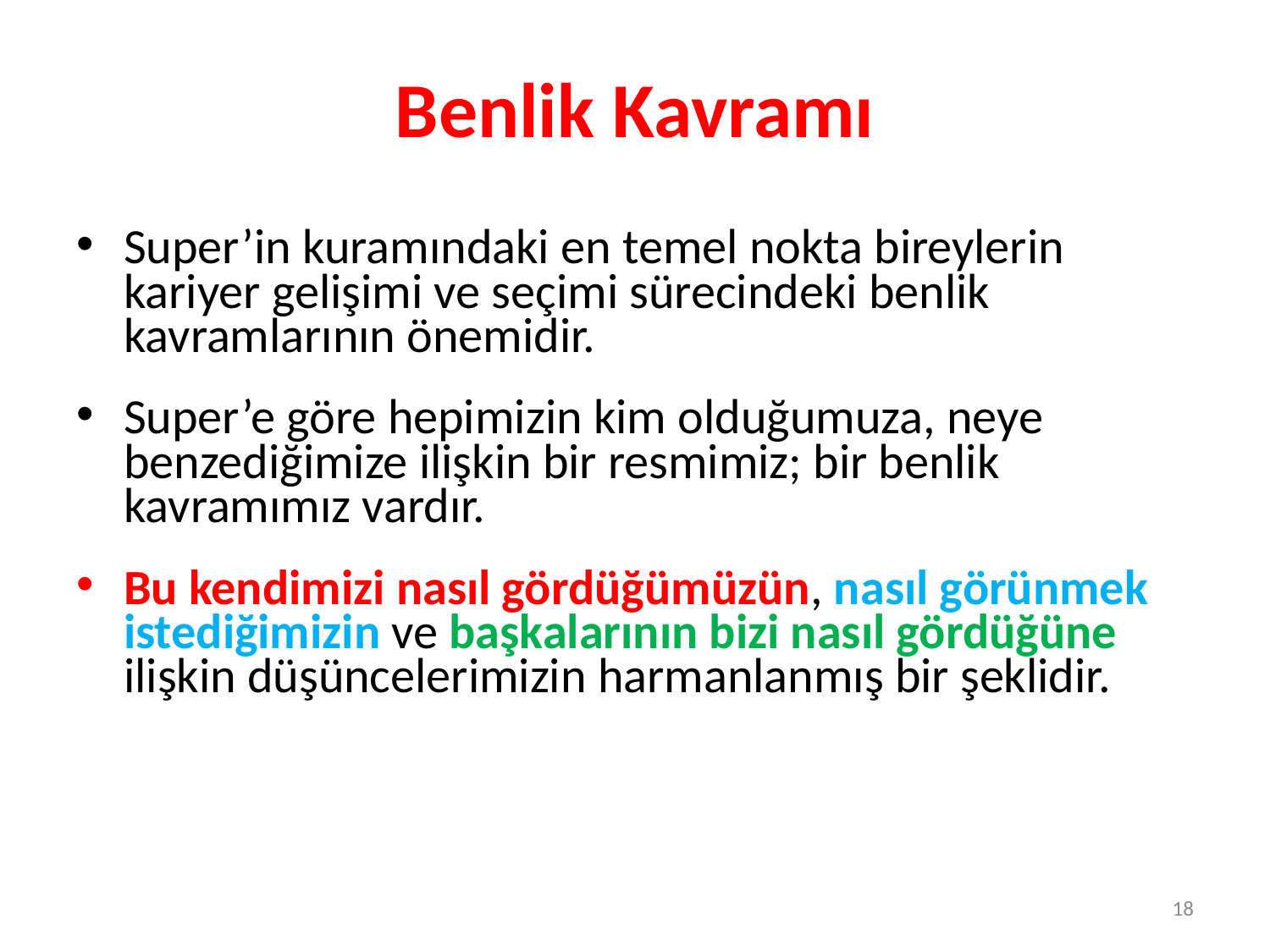

# Benlik Kavramı
Super’in kuramındaki en temel nokta bireylerin kariyer gelişimi ve seçimi sürecindeki benlik kavramlarının önemidir.
Super’e göre hepimizin kim olduğumuza, neye benzediğimize ilişkin bir resmimiz; bir benlik kavramımız vardır.
Bu kendimizi nasıl gördüğümüzün, nasıl görünmek istediğimizin ve başkalarının bizi nasıl gördüğüne ilişkin düşüncelerimizin harmanlanmış bir şeklidir.

18